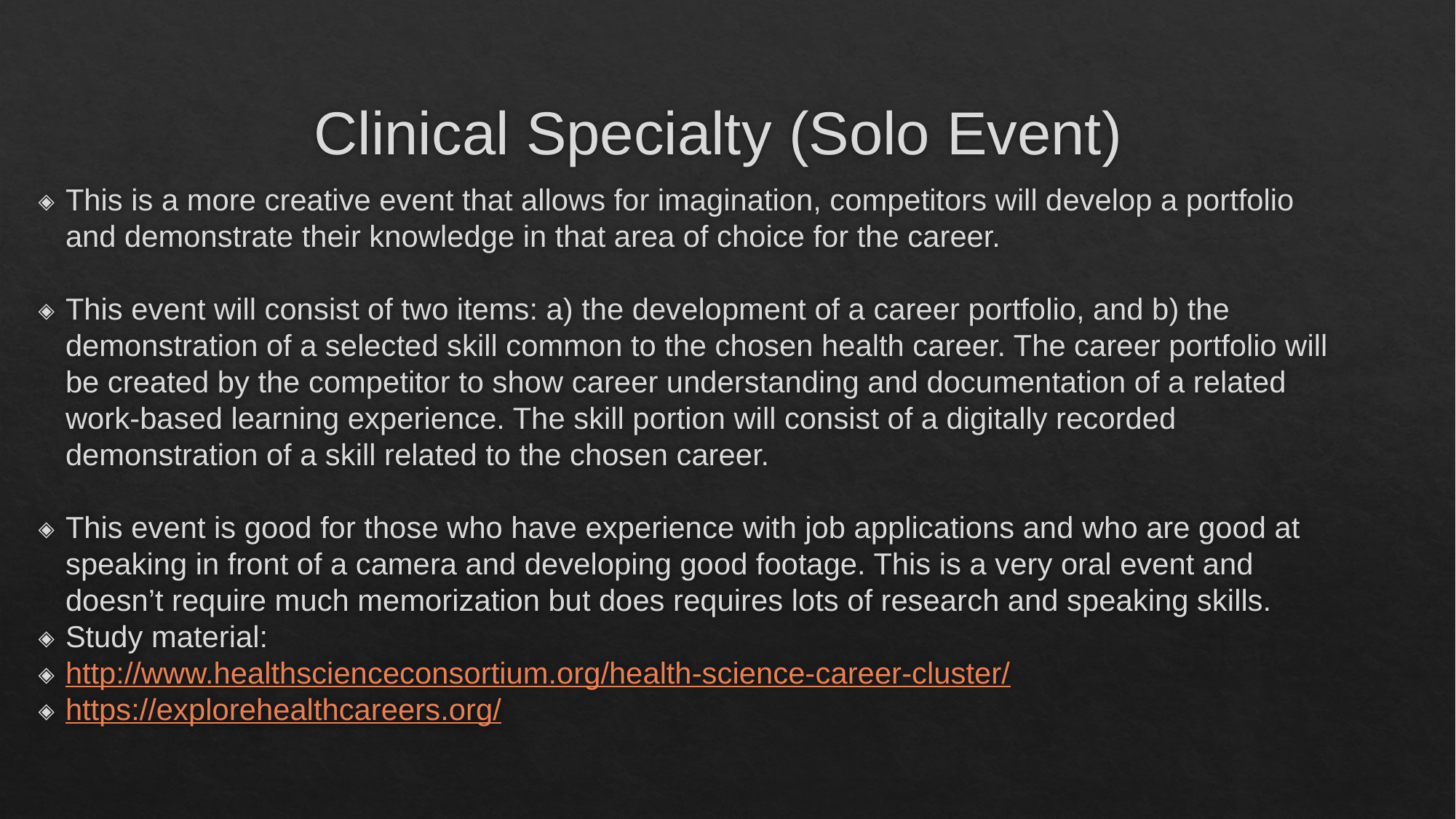

# Clinical Specialty (Solo Event)
This is a more creative event that allows for imagination, competitors will develop a portfolio and demonstrate their knowledge in that area of choice for the career.

This event will consist of two items: a) the development of a career portfolio, and b) the demonstration of a selected skill common to the chosen health career. The career portfolio will be created by the competitor to show career understanding and documentation of a related work-based learning experience. The skill portion will consist of a digitally recorded demonstration of a skill related to the chosen career.

This event is good for those who have experience with job applications and who are good at speaking in front of a camera and developing good footage. This is a very oral event and doesn’t require much memorization but does requires lots of research and speaking skills.
Study material:
http://www.healthscienceconsortium.org/health-science-career-cluster/
https://explorehealthcareers.org/